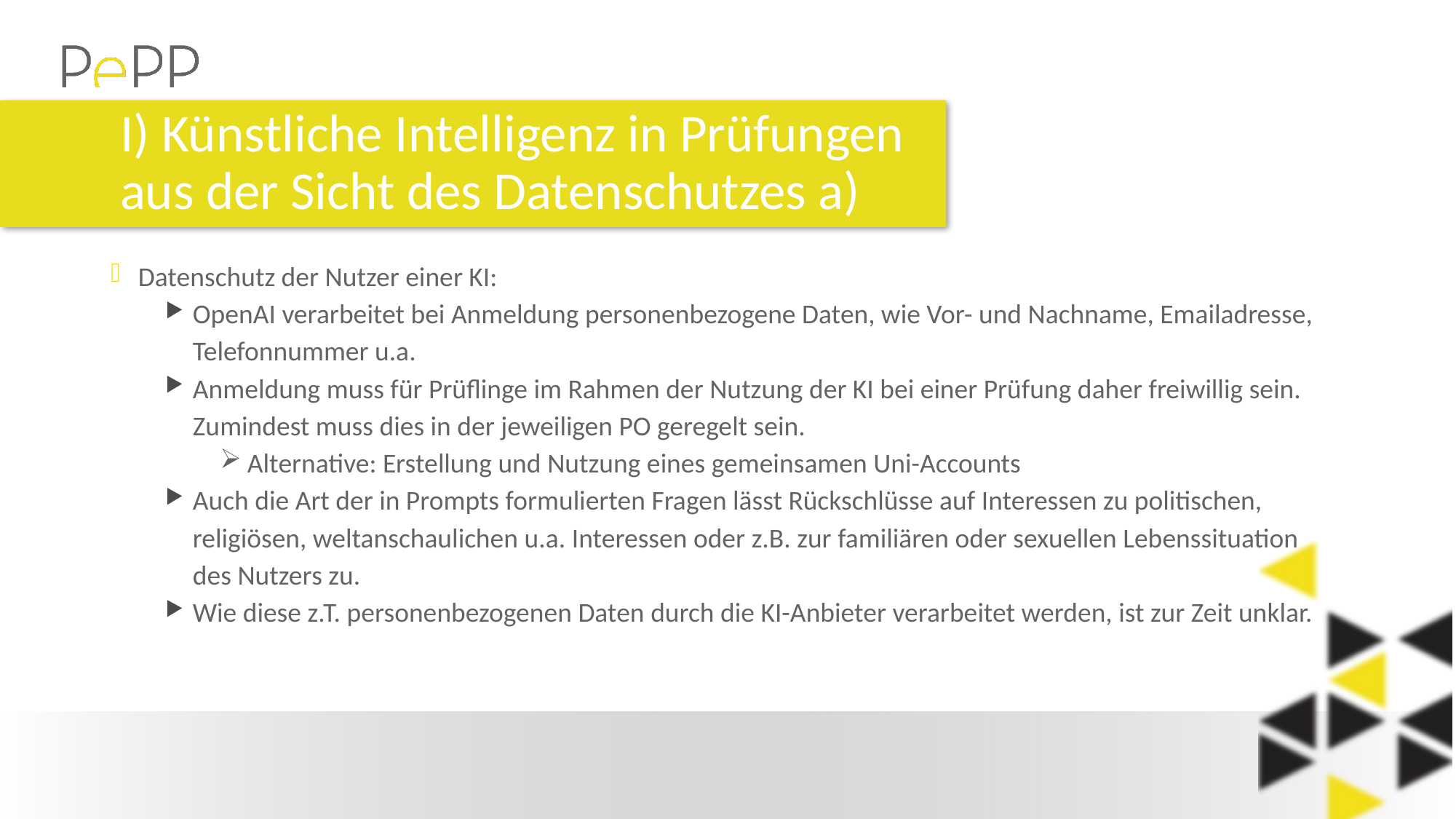

# I) Künstliche Intelligenz in Prüfungen aus der Sicht des Datenschutzes a)
Datenschutz der Nutzer einer KI:
OpenAI verarbeitet bei Anmeldung personenbezogene Daten, wie Vor- und Nachname, Emailadresse, Telefonnummer u.a.
Anmeldung muss für Prüflinge im Rahmen der Nutzung der KI bei einer Prüfung daher freiwillig sein. Zumindest muss dies in der jeweiligen PO geregelt sein.
Alternative: Erstellung und Nutzung eines gemeinsamen Uni-Accounts
Auch die Art der in Prompts formulierten Fragen lässt Rückschlüsse auf Interessen zu politischen, religiösen, weltanschaulichen u.a. Interessen oder z.B. zur familiären oder sexuellen Lebenssituation des Nutzers zu.
Wie diese z.T. personenbezogenen Daten durch die KI-Anbieter verarbeitet werden, ist zur Zeit unklar.